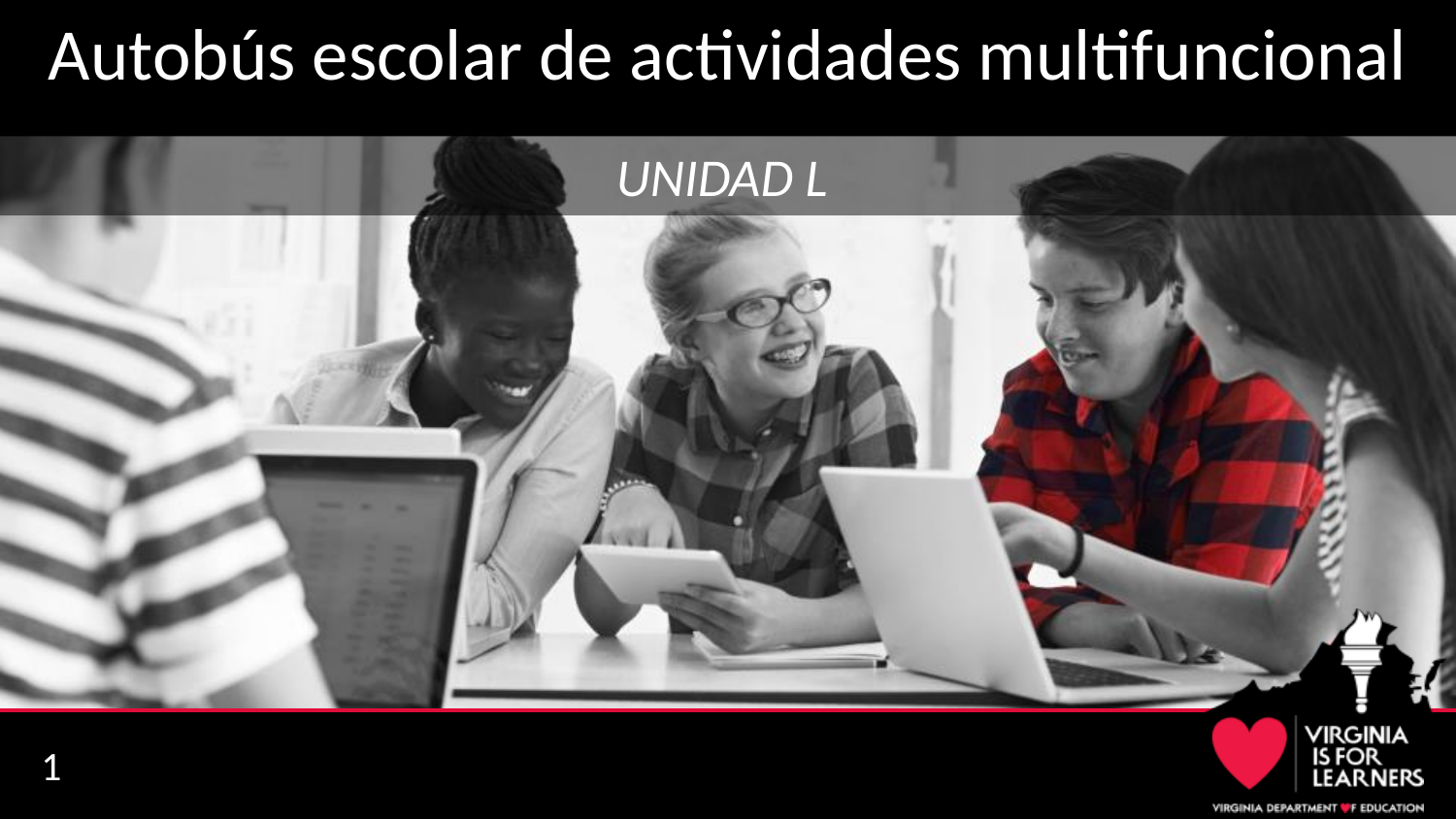

# Autobús escolar de actividades multifuncional
UNIDAD L